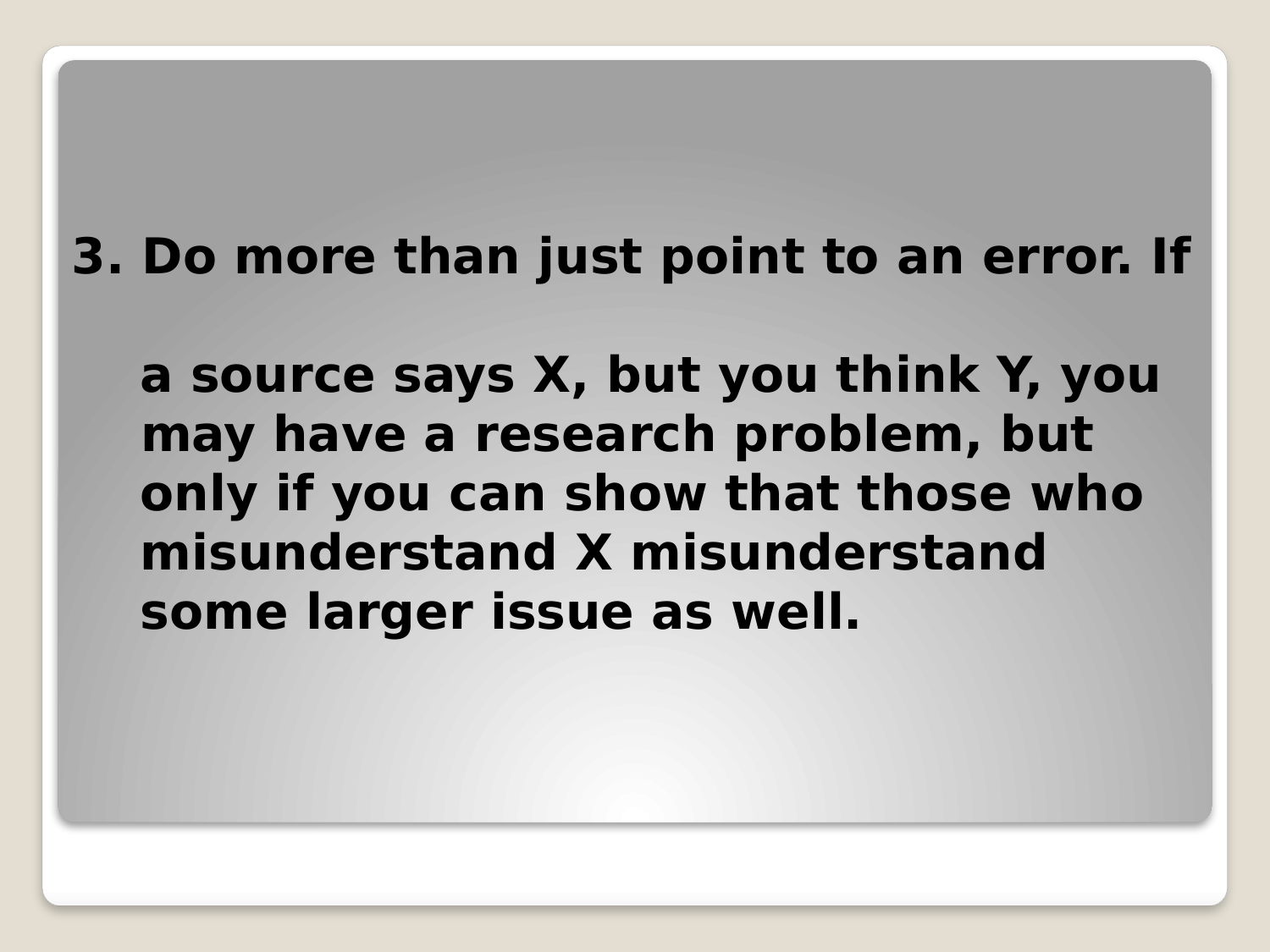

3. Do more than just point to an error. If
    a source says X, but you think Y, you
    may have a research problem, but
    only if you can show that those who
    misunderstand X misunderstand
    some larger issue as well.